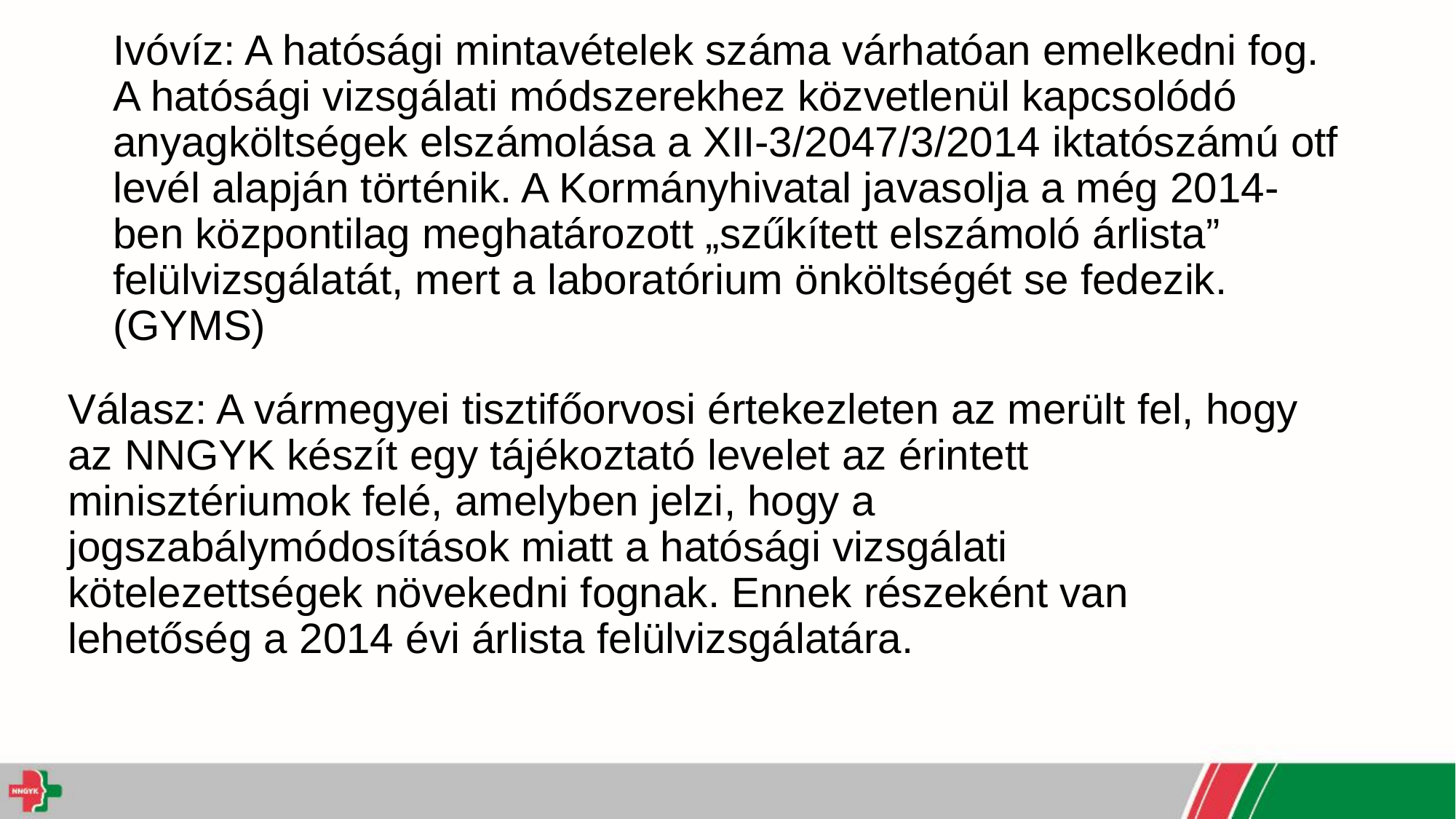

# Ivóvíz: A hatósági mintavételek száma várhatóan emelkedni fog. A hatósági vizsgálati módszerekhez közvetlenül kapcsolódó anyagköltségek elszámolása a XII-3/2047/3/2014 iktatószámú otf levél alapján történik. A Kormányhivatal javasolja a még 2014-ben központilag meghatározott „szűkített elszámoló árlista” felülvizsgálatát, mert a laboratórium önköltségét se fedezik. (GYMS)
Válasz: A vármegyei tisztifőorvosi értekezleten az merült fel, hogy az NNGYK készít egy tájékoztató levelet az érintett minisztériumok felé, amelyben jelzi, hogy a jogszabálymódosítások miatt a hatósági vizsgálati kötelezettségek növekedni fognak. Ennek részeként van lehetőség a 2014 évi árlista felülvizsgálatára.